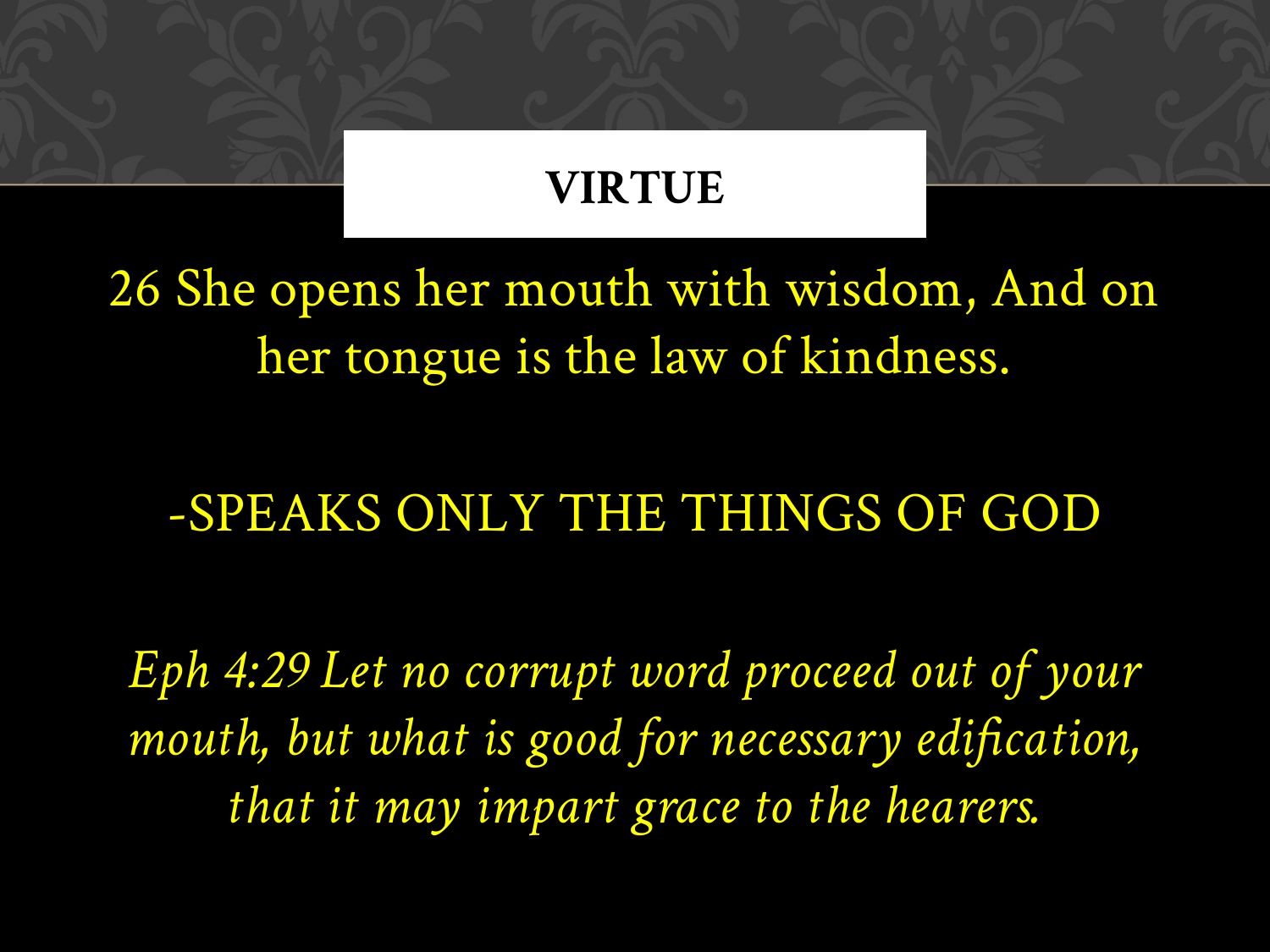

# VIRTUE
26 She opens her mouth with wisdom, And on her tongue is the law of kindness.

-SPEAKS ONLY THE THINGS OF GOD

Eph 4:29 Let no corrupt word proceed out of your mouth, but what is good for necessary edification, that it may impart grace to the hearers.